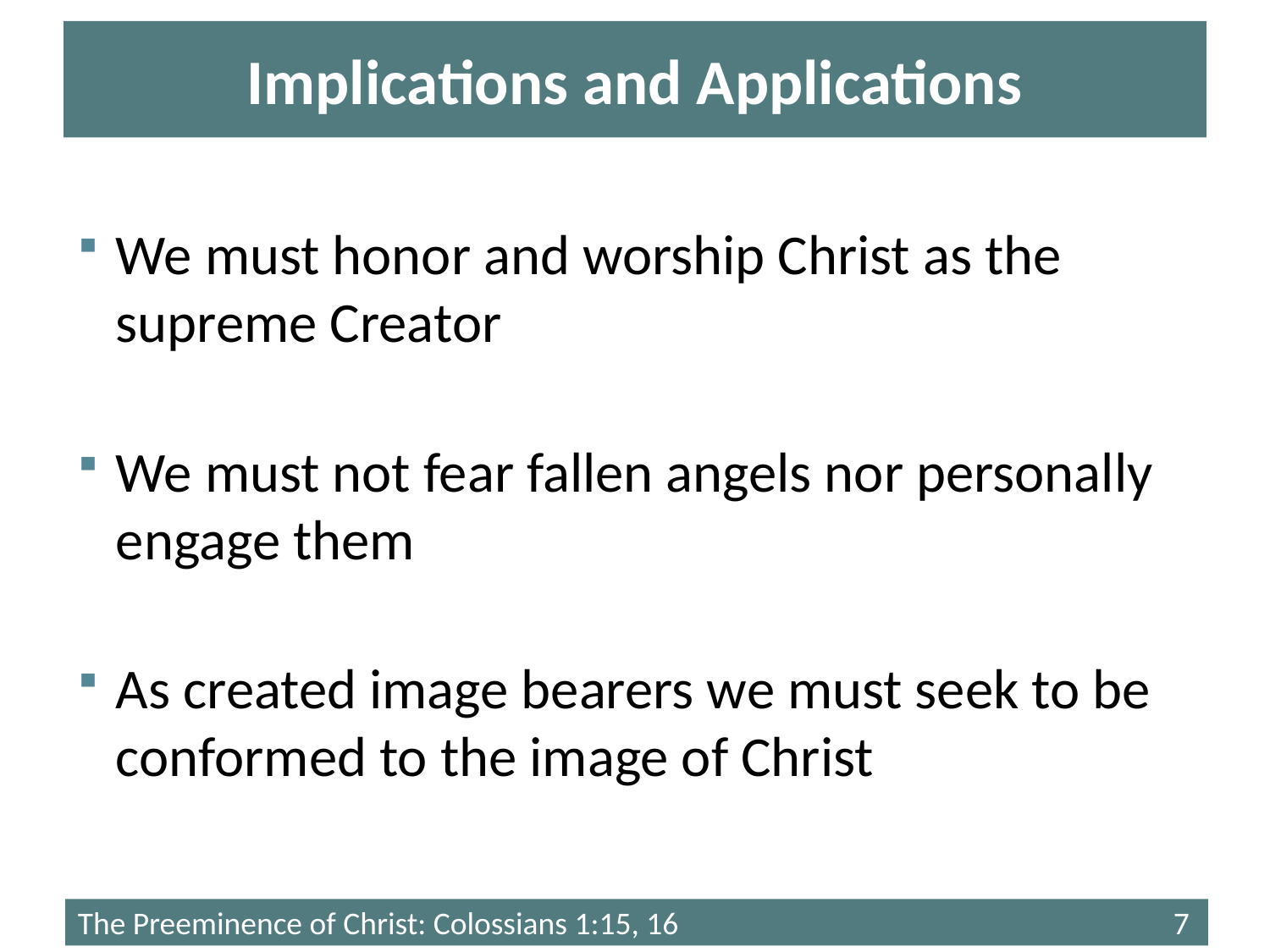

# Implications and Applications
We must honor and worship Christ as the supreme Creator

We must not fear fallen angels nor personally engage them

As created image bearers we must seek to be conformed to the image of Christ